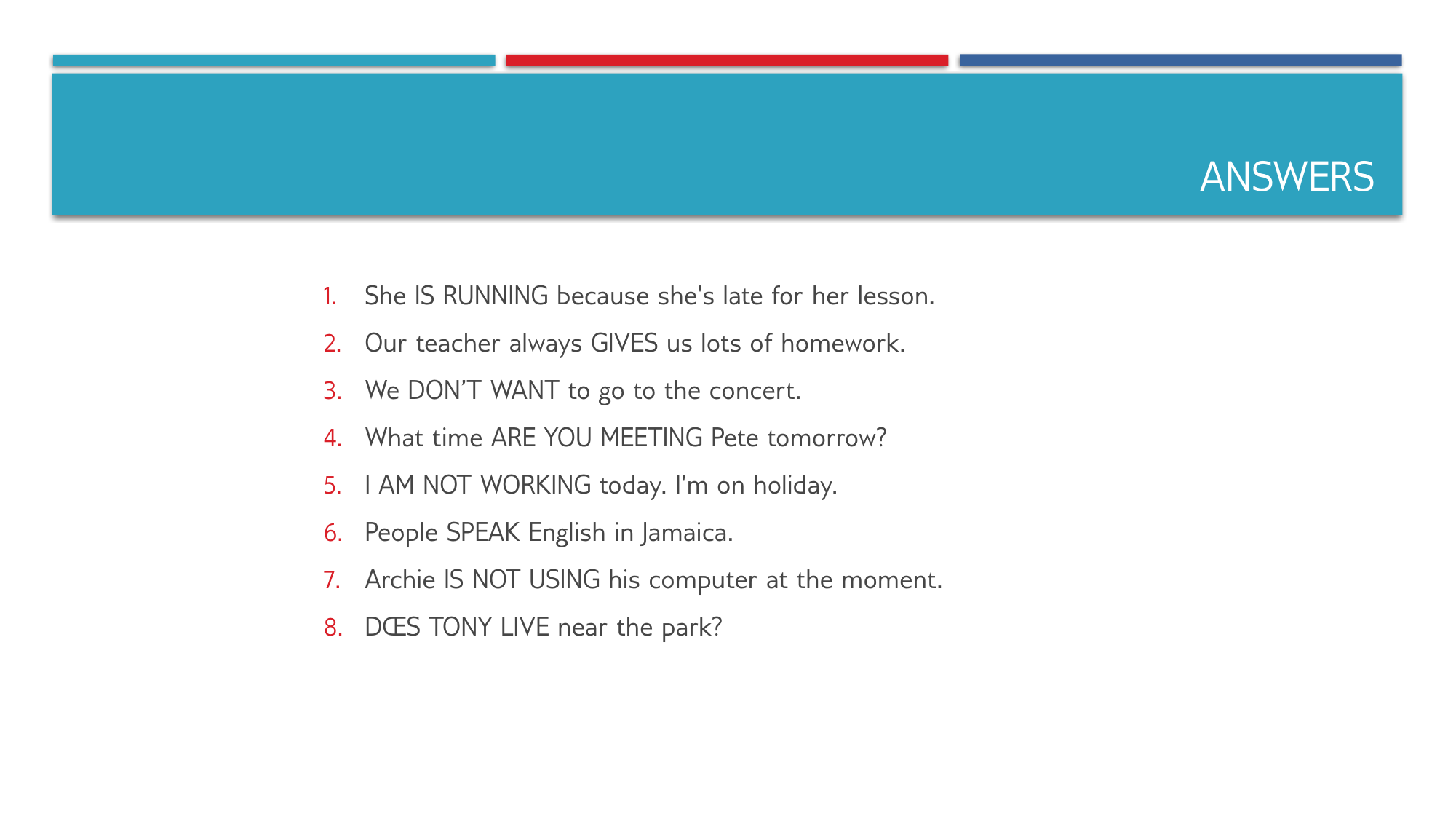

# answers
She IS RUNNING because she's late for her lesson.
Our teacher always GIVES us lots of homework.
We DON’T WANT to go to the concert.
What time ARE YOU MEETING Pete tomorrow?
I AM NOT WORKING today. I'm on holiday.
People SPEAK English in Jamaica.
Archie IS NOT USING his computer at the moment.
DOES TONY LIVE near the park?